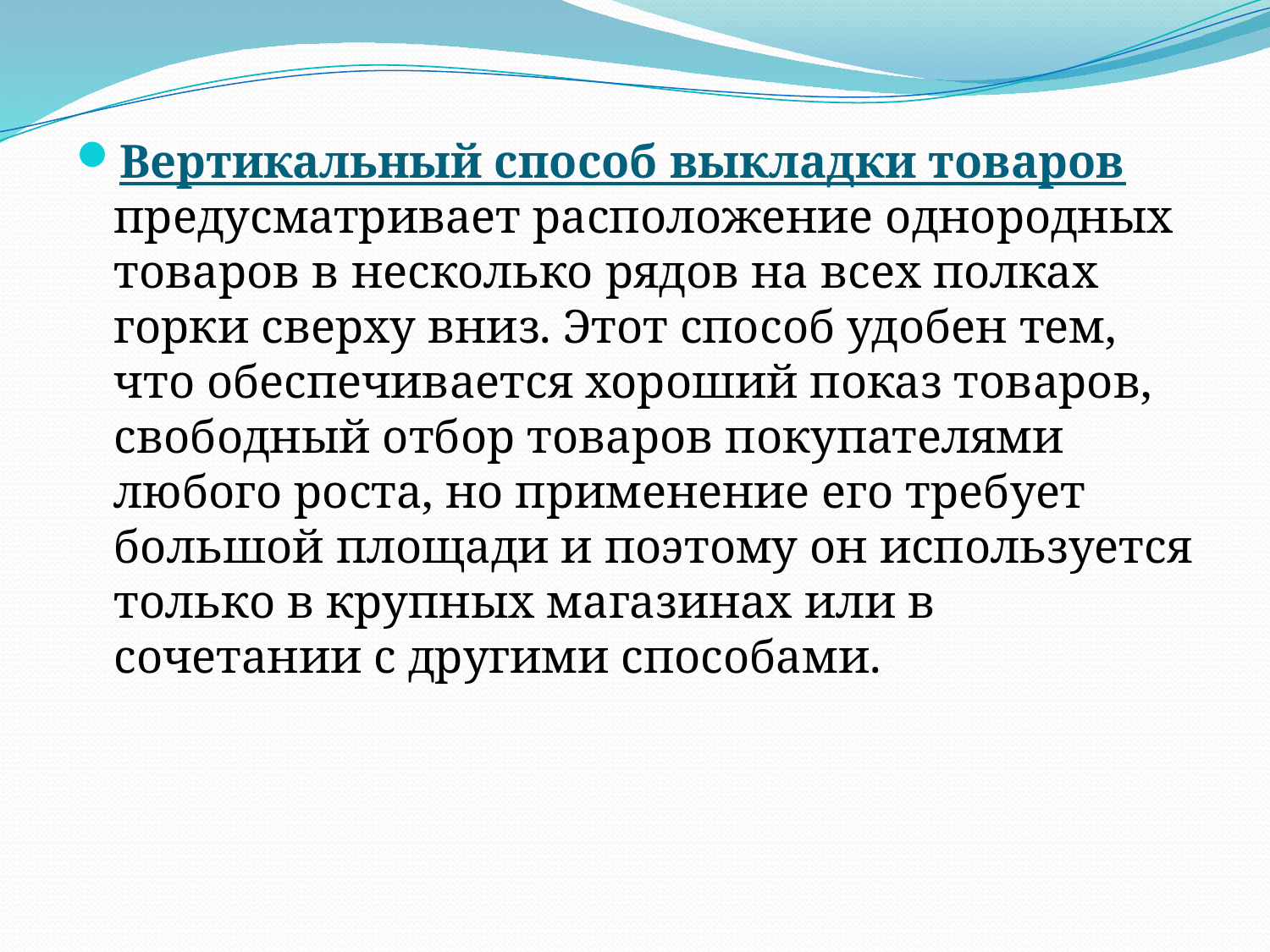

Вертикальный способ выкладки товаров предусматривает расположение однородных товаров в несколько рядов на всех полках горки сверху вниз. Этот способ удобен тем, что обеспечивается хороший показ товаров, свободный отбор товаров покупателями любого роста, но применение его требует большой площади и поэтому он используется только в крупных магазинах или в сочетании с другими способами.